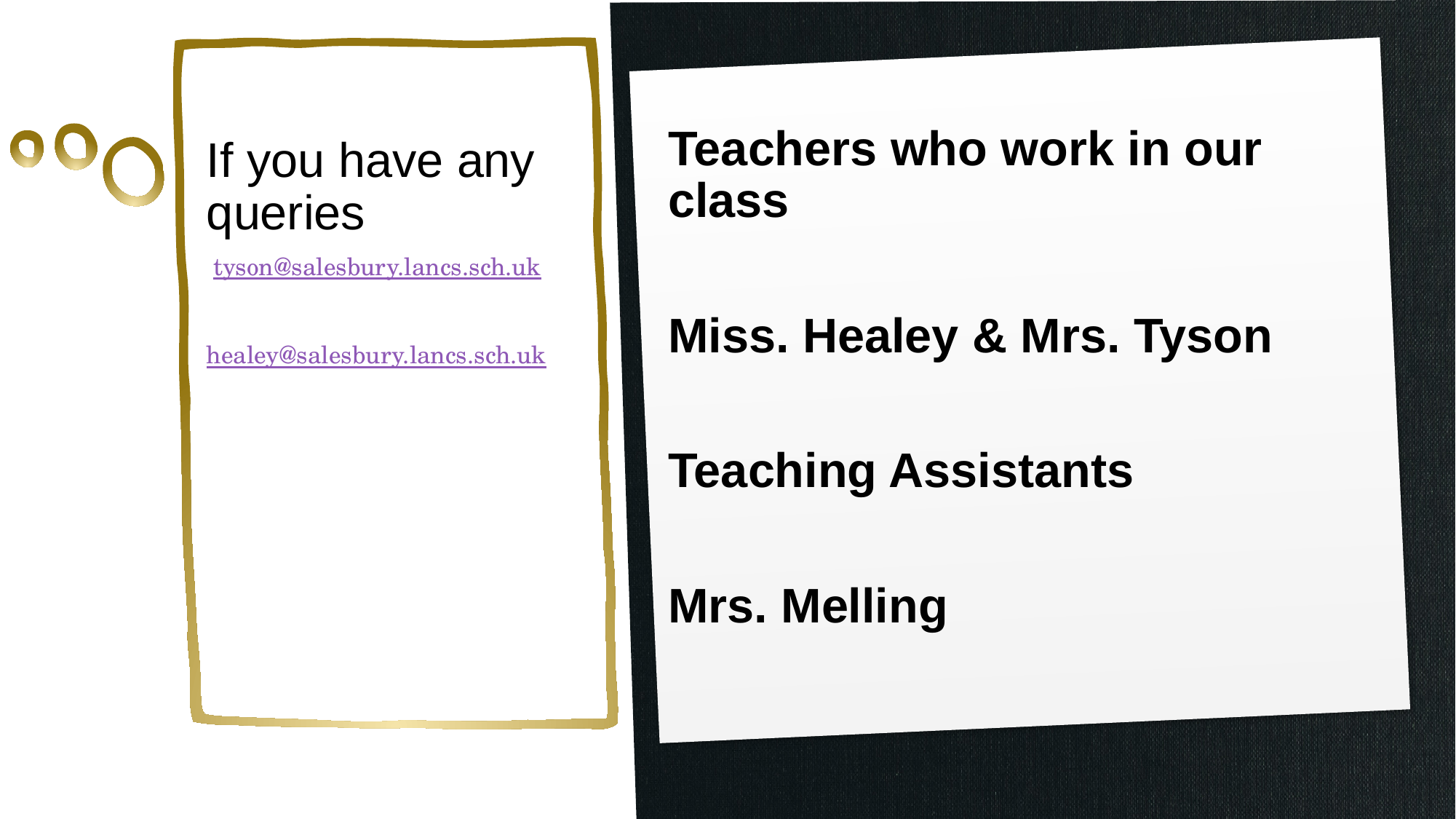

# If you have any queries
Teachers who work in our class

Miss. Healey & Mrs. Tyson

Teaching Assistants

Mrs. Melling
 tyson@salesbury.lancs.sch.uk

healey@salesbury.lancs.sch.uk